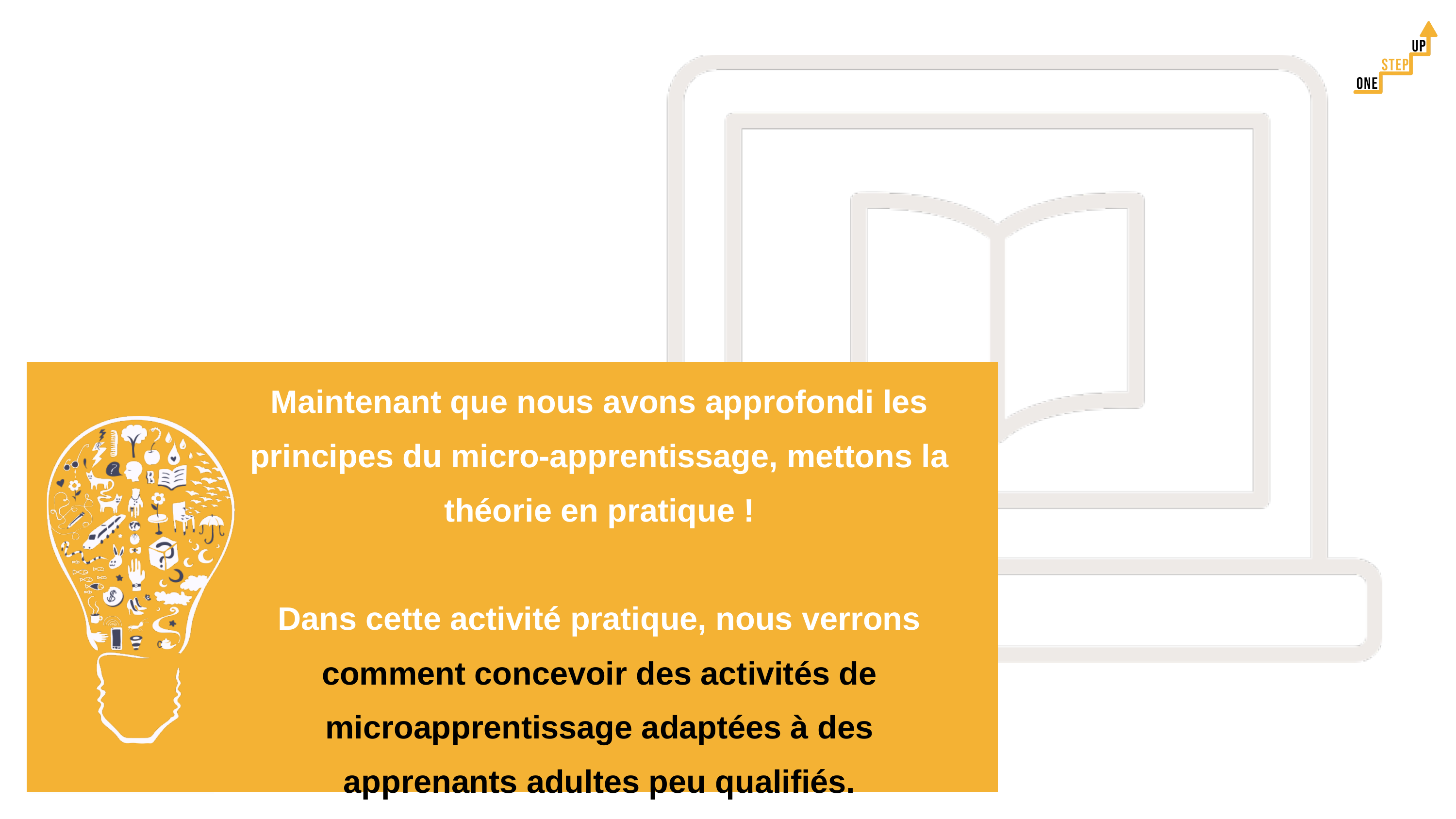

Maintenant que nous avons approfondi les principes du micro-apprentissage, mettons la théorie en pratique !

Dans cette activité pratique, nous verrons comment concevoir des activités de microapprentissage adaptées à des apprenants adultes peu qualifiés.